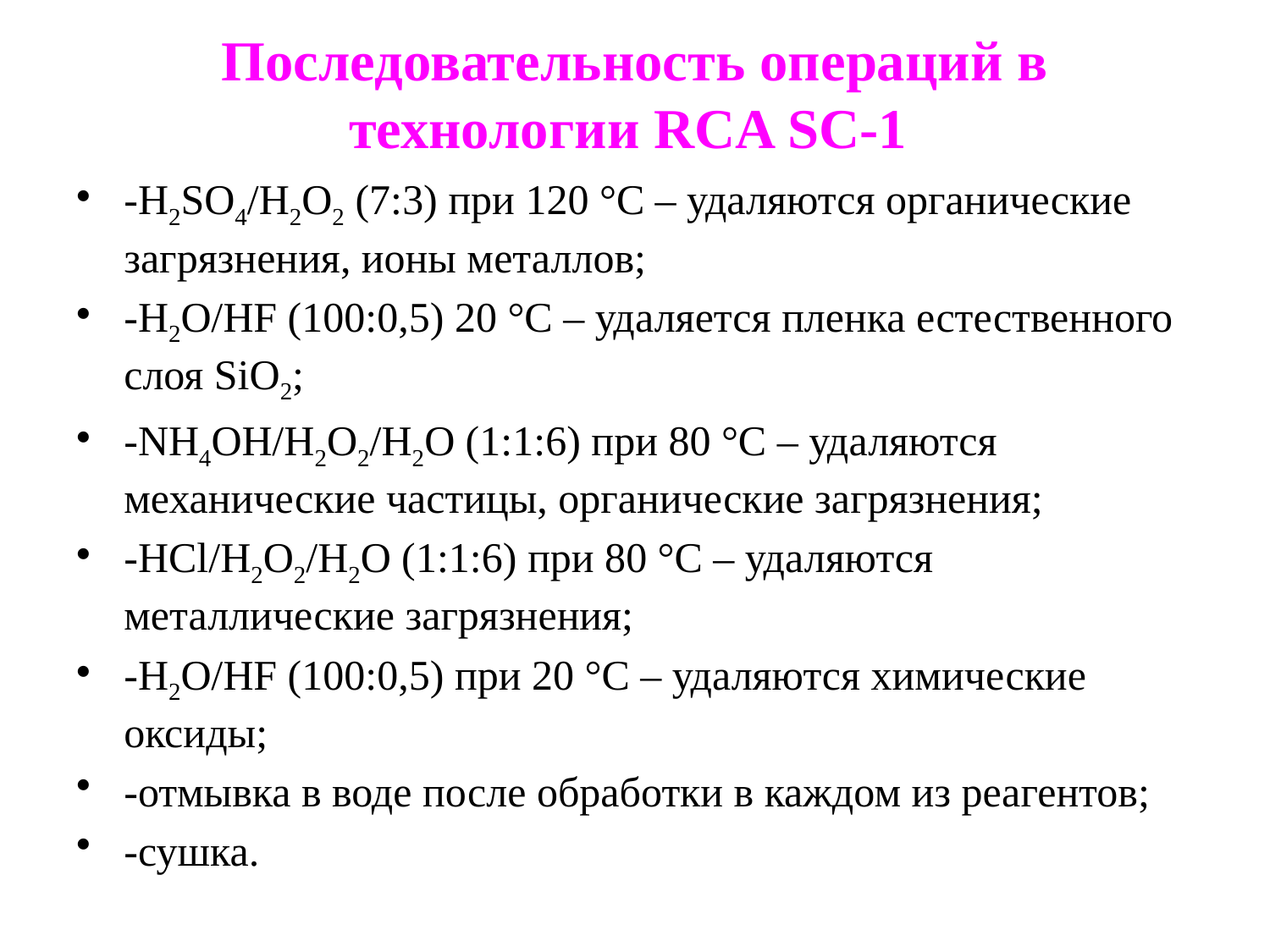

# Последовательность операций в технологии RCA SC-1
-H2SO4/H2O2 (7:3) при 120 °C – удаляются органические загрязнения, ионы металлов;
-H2O/HF (100:0,5) 20 °C – удаляется пленка естественного слоя SiO2;
-NH4OH/H2O2/H2O (1:1:6) при 80 °С – удаляются механические частицы, органические загрязнения;
-HCl/H2O2/H2O (1:1:6) при 80 °С – удаляются металлические загрязнения;
-H2O/HF (100:0,5) при 20 °C – удаляются химические оксиды;
-отмывка в воде после обработки в каждом из реагентов;
-сушка.